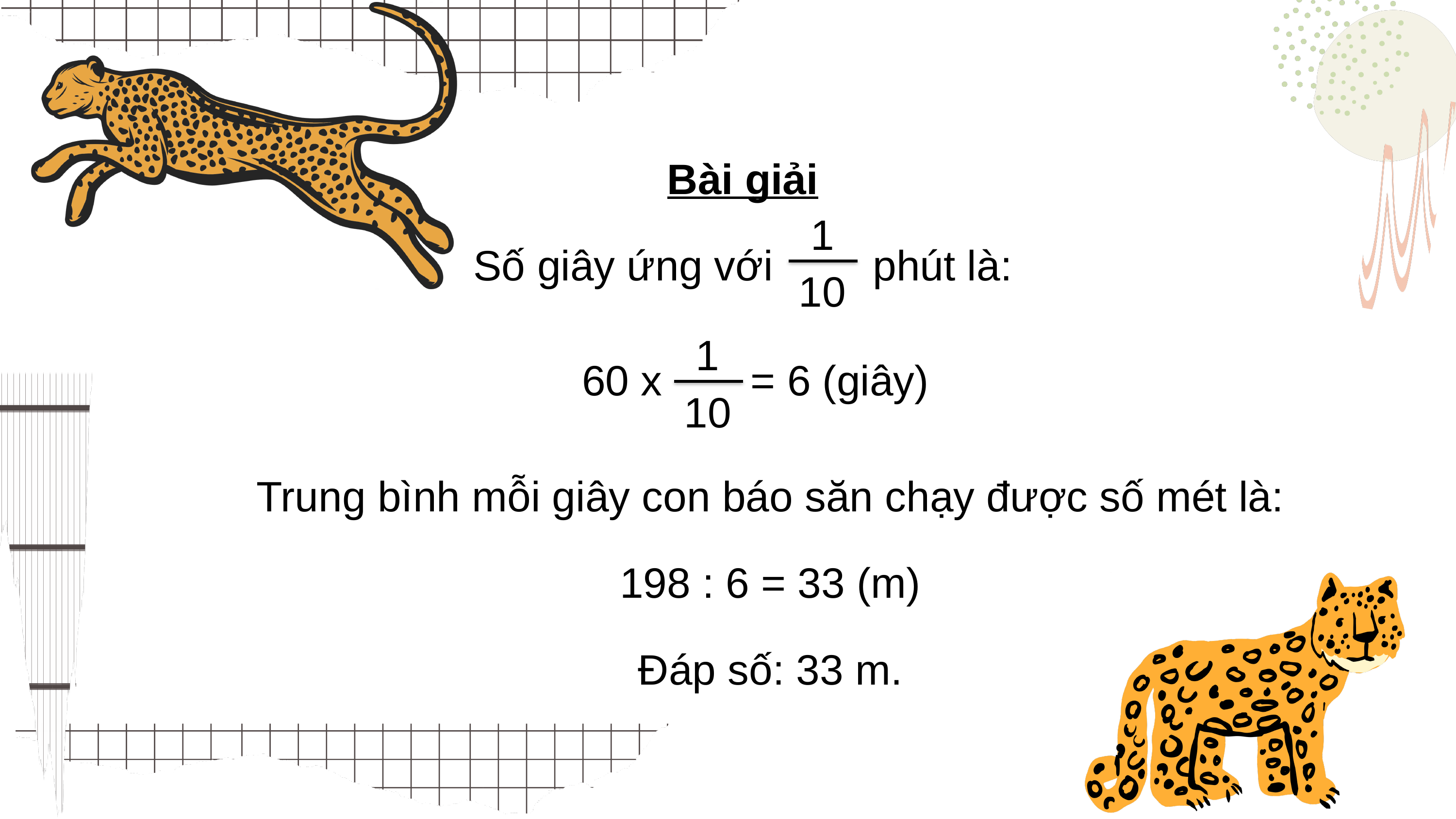

Bài giải
Số giây ứng với 	   phút là:
1
10
60 x
= 6 (giây)
Trung bình mỗi giây con báo săn chạy được số mét là:
198 : 6 = 33 (m)
Đáp số: 33 m.
1
10